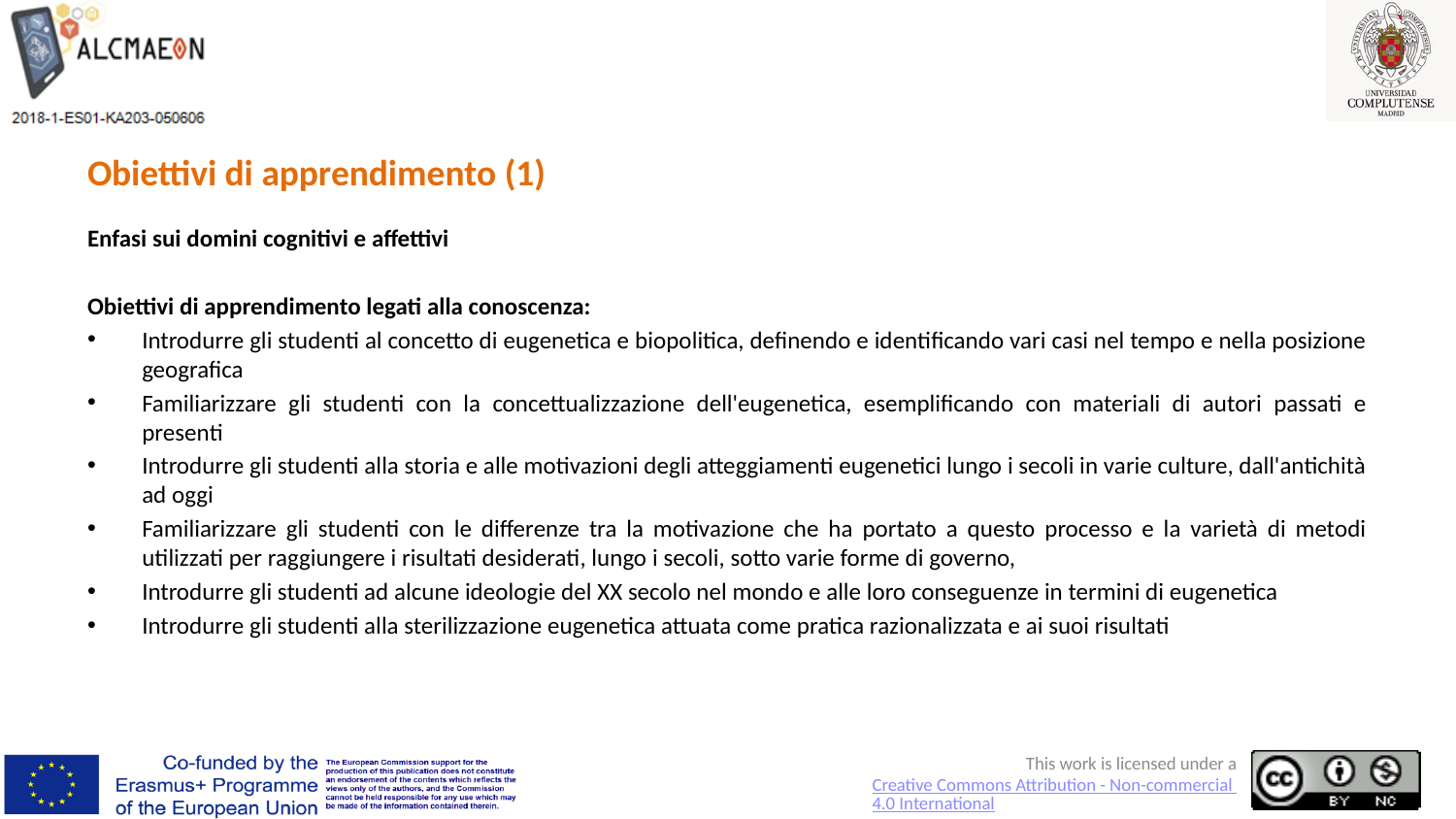

# Obiettivi di apprendimento (1)
Enfasi sui domini cognitivi e affettivi

Obiettivi di apprendimento legati alla conoscenza:
Introdurre gli studenti al concetto di eugenetica e biopolitica, definendo e identificando vari casi nel tempo e nella posizione geografica
Familiarizzare gli studenti con la concettualizzazione dell'eugenetica, esemplificando con materiali di autori passati e presenti
Introdurre gli studenti alla storia e alle motivazioni degli atteggiamenti eugenetici lungo i secoli in varie culture, dall'antichità ad oggi
Familiarizzare gli studenti con le differenze tra la motivazione che ha portato a questo processo e la varietà di metodi utilizzati per raggiungere i risultati desiderati, lungo i secoli, sotto varie forme di governo,
Introdurre gli studenti ad alcune ideologie del XX secolo nel mondo e alle loro conseguenze in termini di eugenetica
Introdurre gli studenti alla sterilizzazione eugenetica attuata come pratica razionalizzata e ai suoi risultati